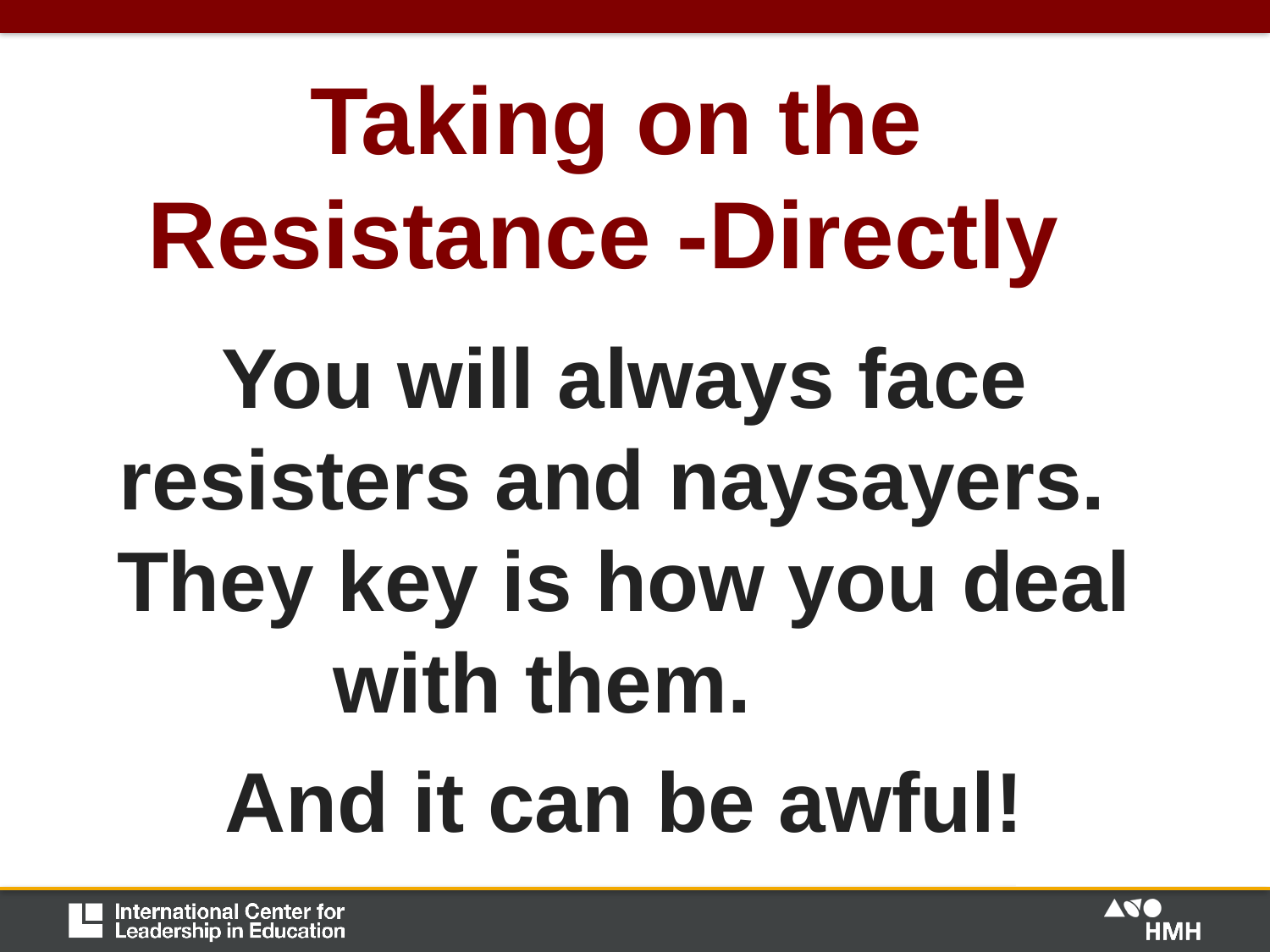

# Taking on the Resistance -Directly
Principle #8
You will always face resisters and naysayers.  They key is how you deal with them.
And it can be awful!